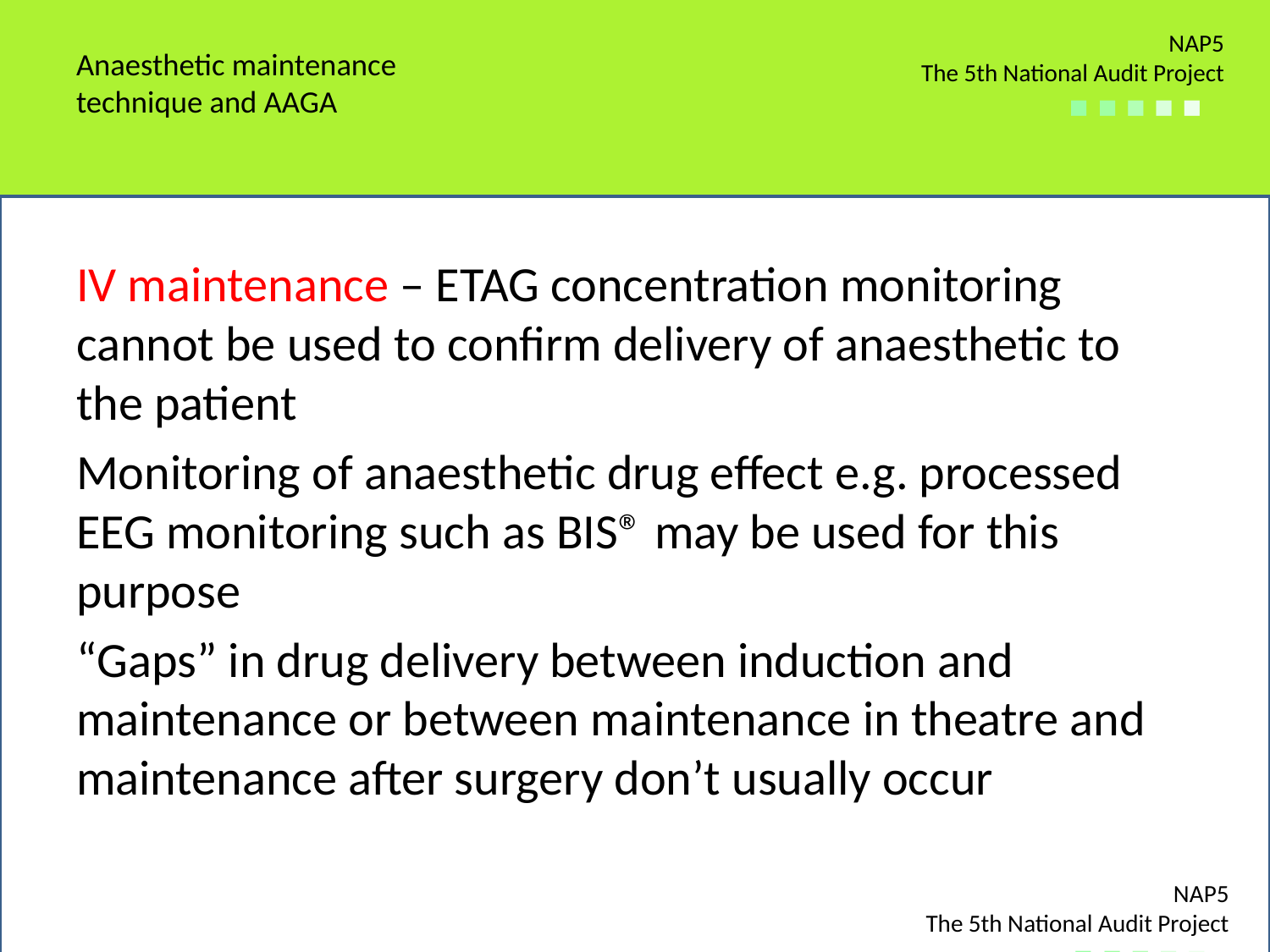

# Anaesthetic maintenance technique and AAGA
IV maintenance – ETAG concentration monitoring cannot be used to confirm delivery of anaesthetic to the patient
Monitoring of anaesthetic drug effect e.g. processed EEG monitoring such as BIS® may be used for this purpose
“Gaps” in drug delivery between induction and maintenance or between maintenance in theatre and maintenance after surgery don’t usually occur